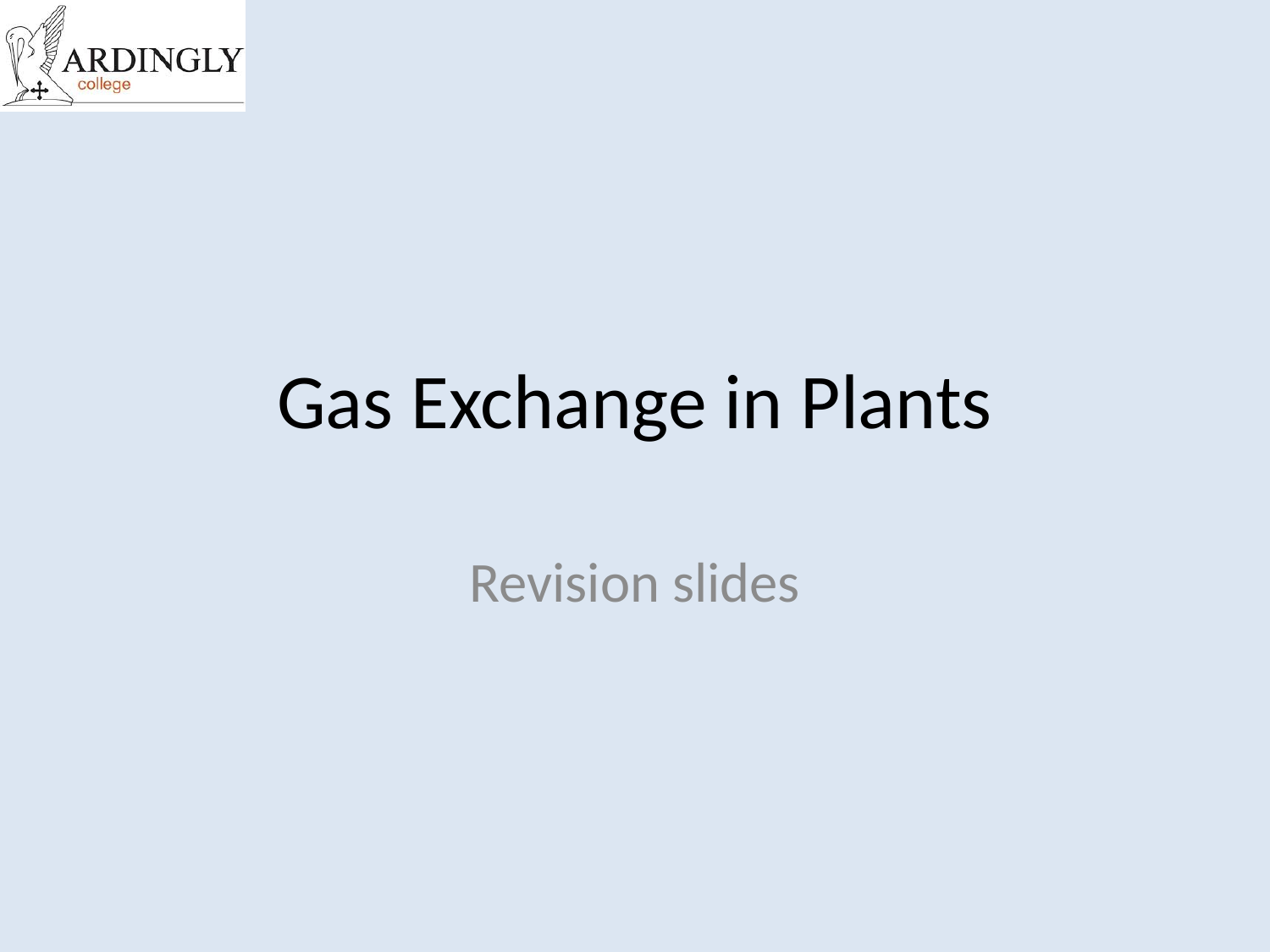

# Gas Exchange in Plants
Revision slides